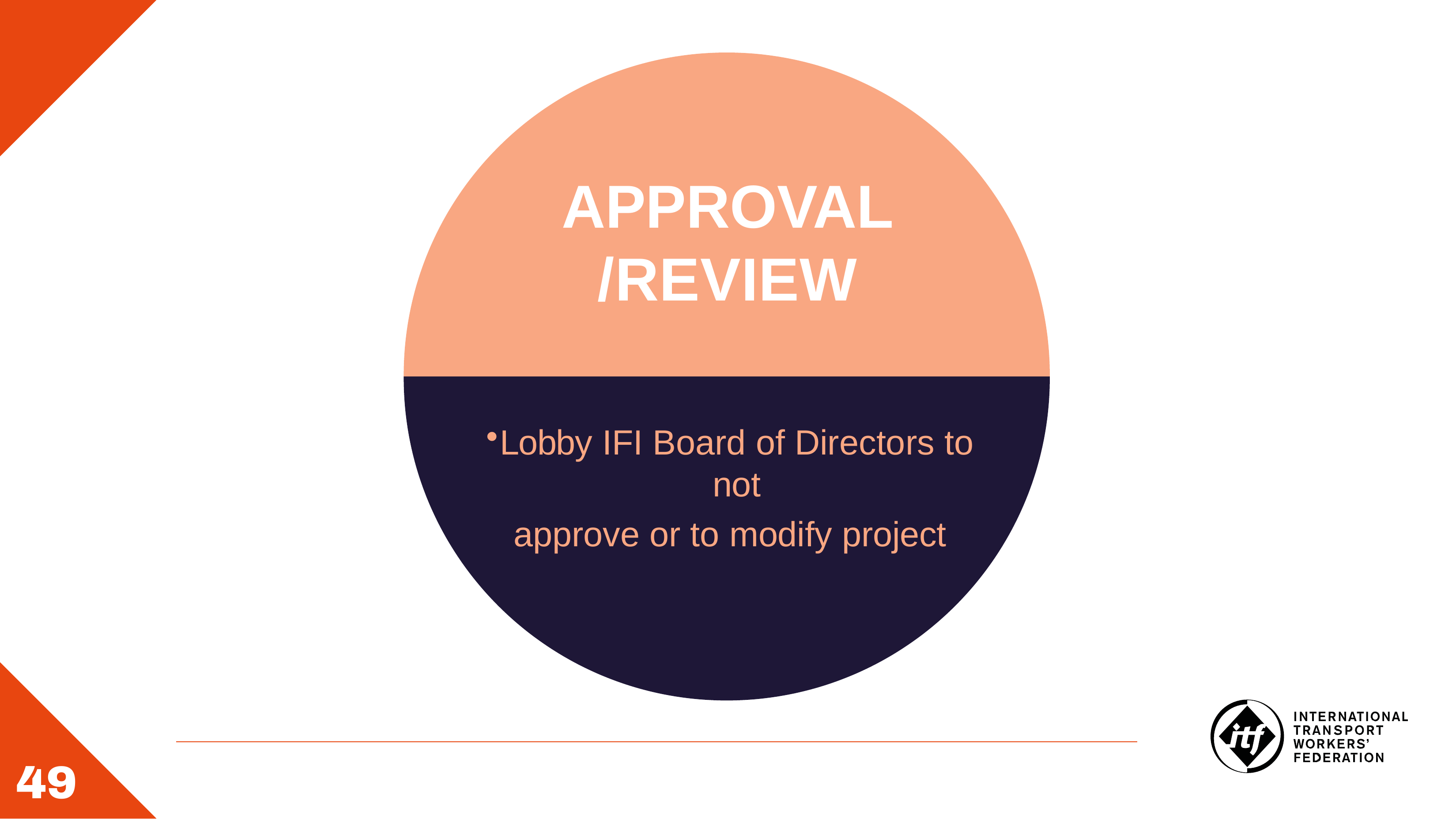

# APPROVAL
/REVIEW
Lobby IFI Board of Directors to not
approve or to modify project

49